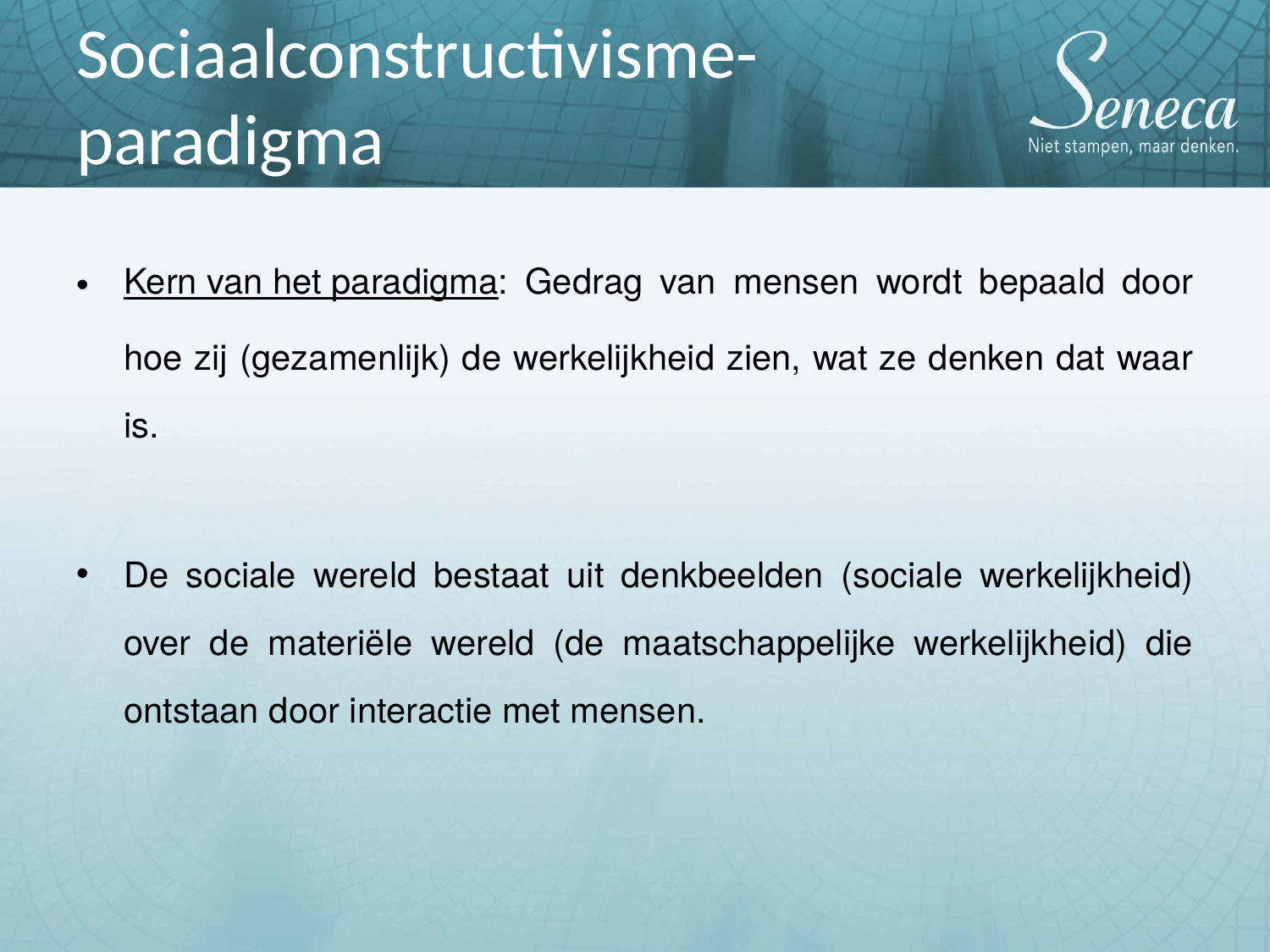

# Sociaalconstructivisme-paradigma
Kern van het paradigma: Gedrag van mensen wordt bepaald door hoe zij (gezamenlijk) de werkelijkheid zien, wat ze denken dat waar is.

De sociale wereld bestaat uit denkbeelden (sociale werkelijkheid) over de materiële wereld (de maatschappelijke werkelijkheid) die ontstaan door interactie met mensen.